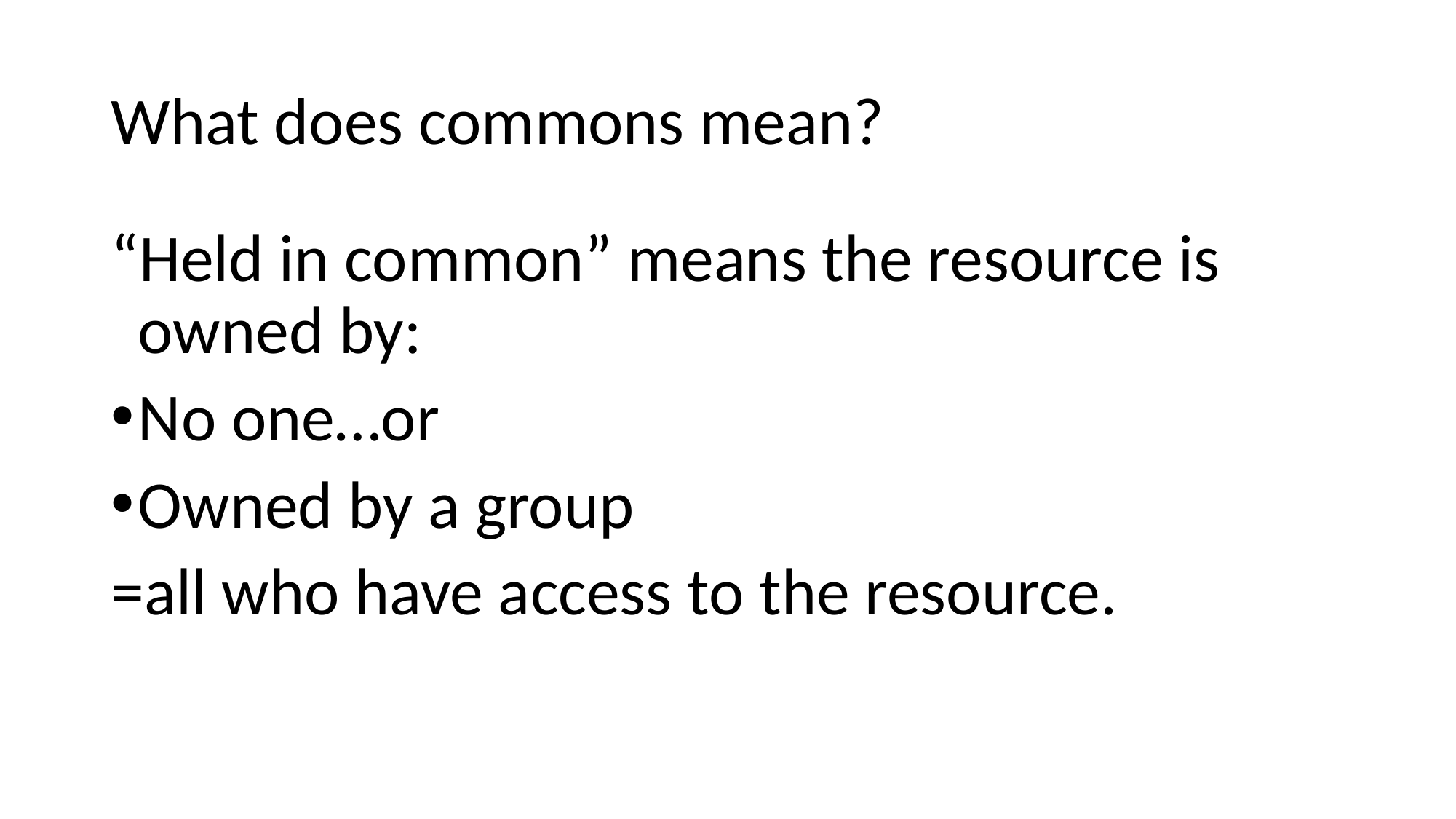

# What does commons mean?
“Held in common” means the resource is owned by:
No one…or
Owned by a group
=all who have access to the resource.